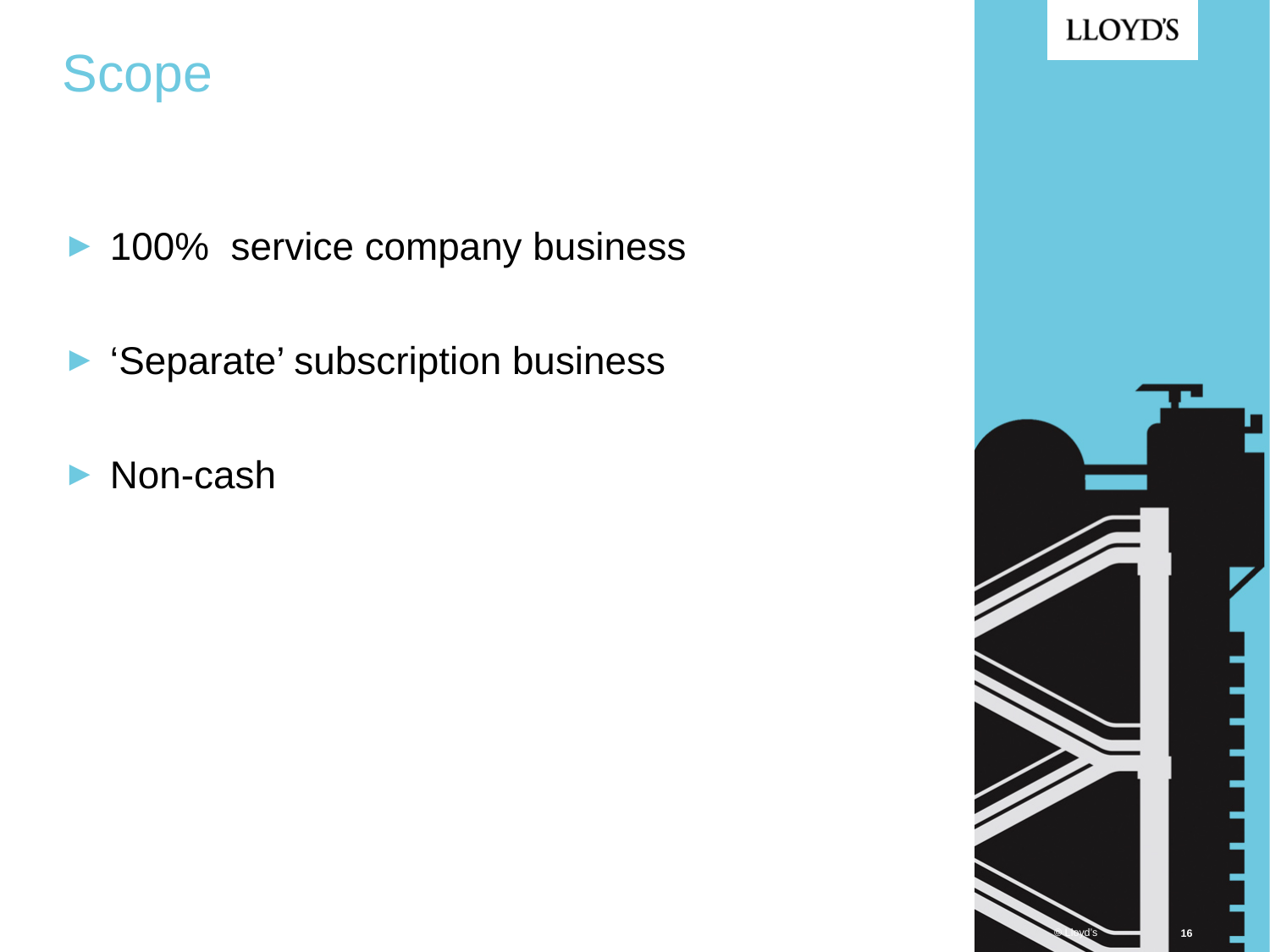

# Scope
100%  service company business
‘Separate’ subscription business
Non-cash